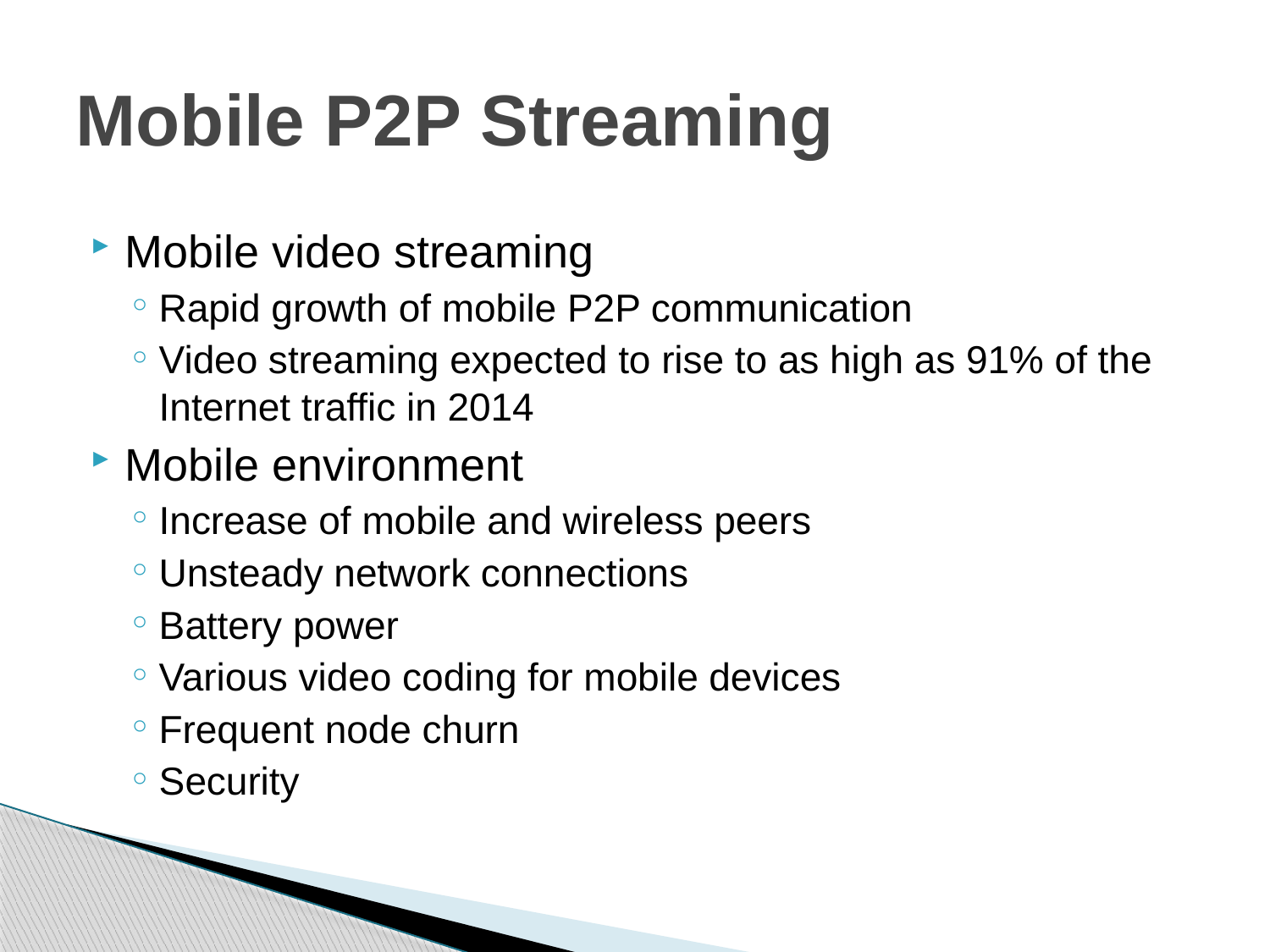

# Mobile P2P Streaming
Mobile video streaming
Rapid growth of mobile P2P communication
Video streaming expected to rise to as high as 91% of the Internet traffic in 2014
Mobile environment
Increase of mobile and wireless peers
Unsteady network connections
Battery power
Various video coding for mobile devices
Frequent node churn
Security